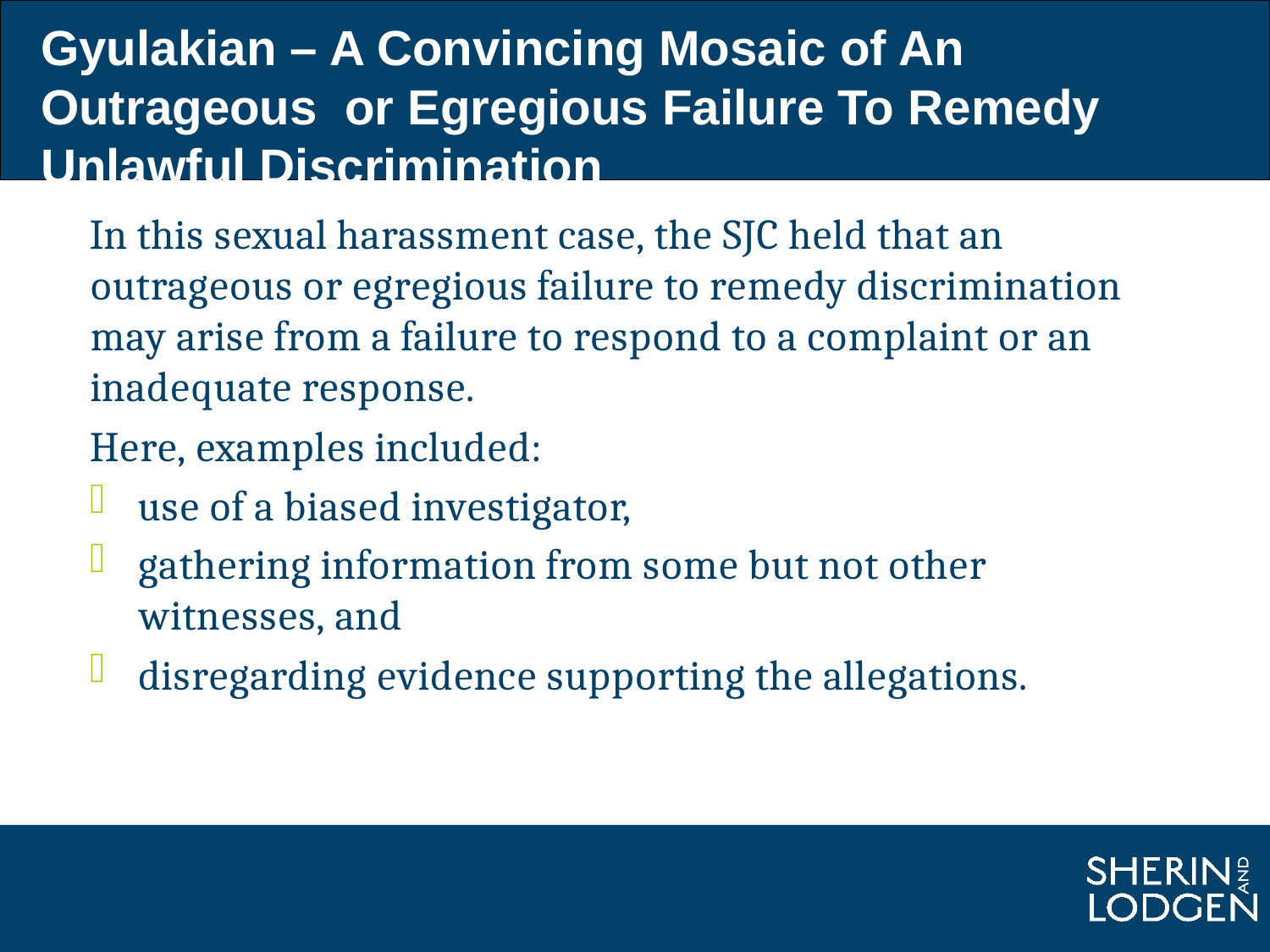

# Gyulakian – A Convincing Mosaic of An Outrageous  or Egregious Failure To Remedy Unlawful Discrimination
In this sexual harassment case, the SJC held that an outrageous or egregious failure to remedy discrimination may arise from a failure to respond to a complaint or an inadequate response.
Here, examples included:
use of a biased investigator,
gathering information from some but not other witnesses, and
disregarding evidence supporting the allegations.